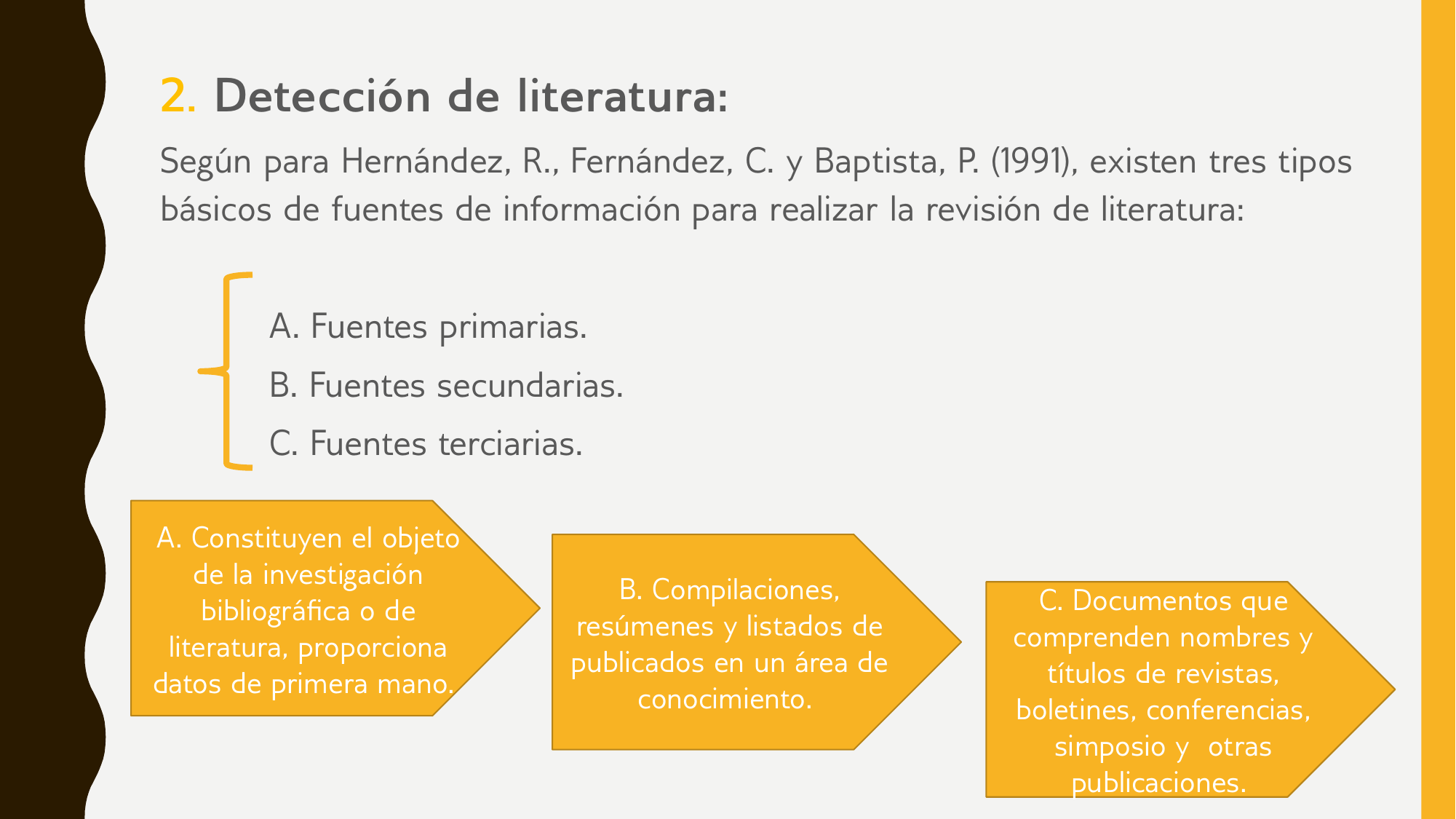

2. Detección de literatura:
Según para Hernández, R., Fernández, C. y Baptista, P. (1991), existen tres tipos básicos de fuentes de información para realizar la revisión de literatura:

	A. Fuentes primarias.
	B. Fuentes secundarias.
	C. Fuentes terciarias.

A. Constituyen el objeto de la investigación bibliográfica o de literatura, proporciona datos de primera mano.
B. Compilaciones, resúmenes y listados de publicados en un área de conocimiento.
C. Documentos que comprenden nombres y títulos de revistas, boletines, conferencias, simposio y  otras publicaciones.